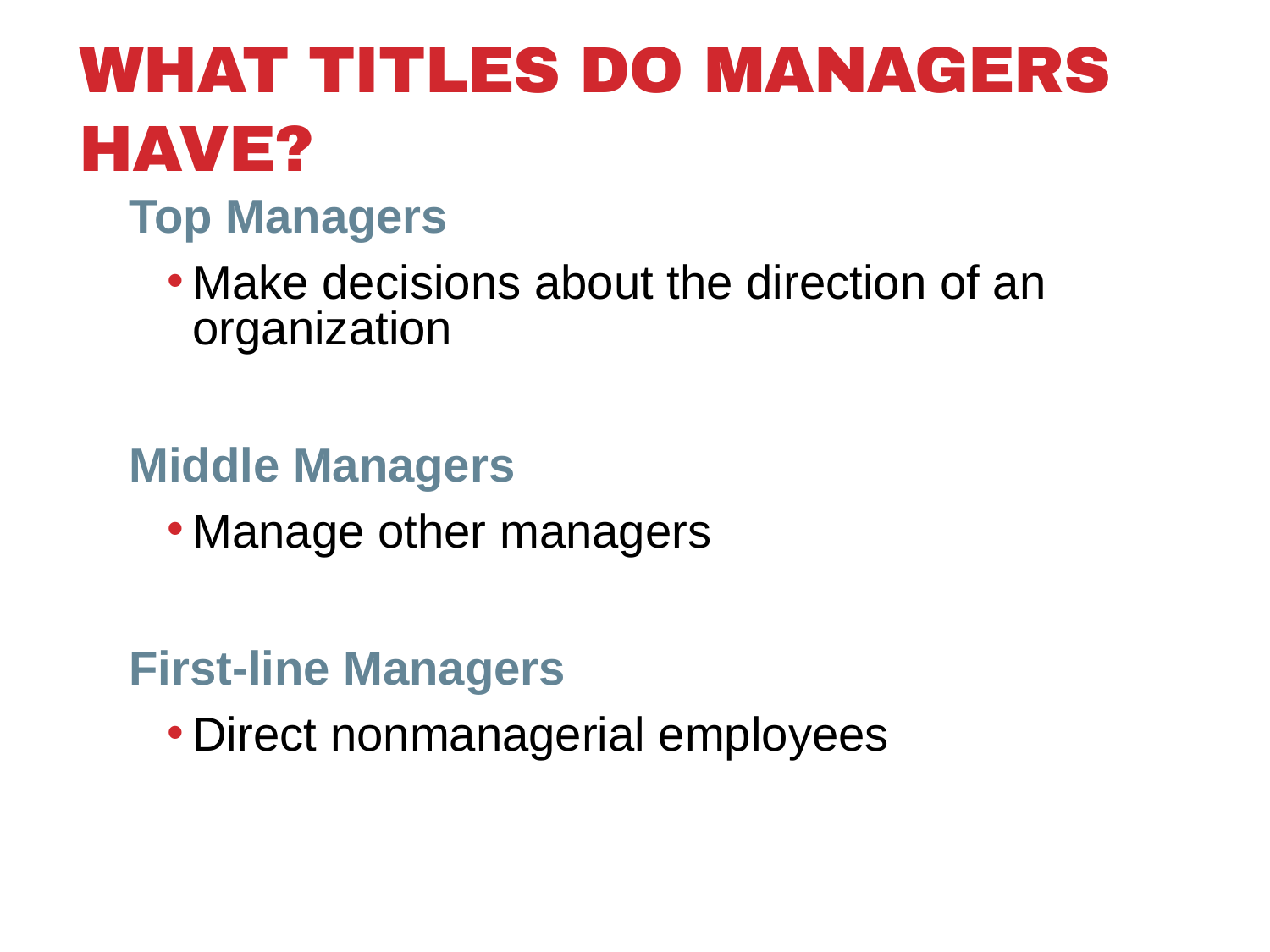

# What Titles Do Managers Have?
Top Managers
Make decisions about the direction of an organization

Middle Managers
Manage other managers

First-line Managers
Direct nonmanagerial employees